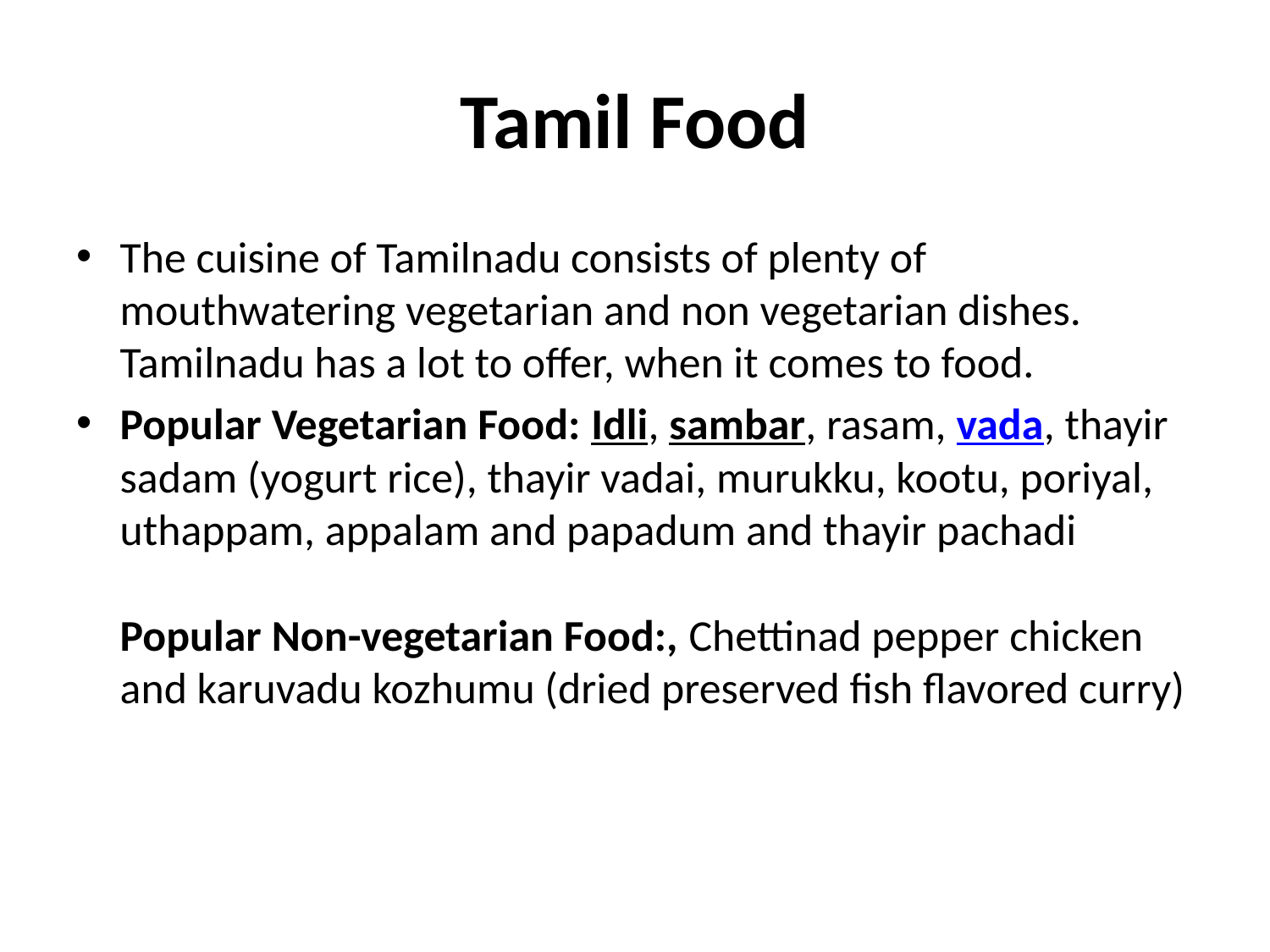

# Tamil Food
The cuisine of Tamilnadu consists of plenty of mouthwatering vegetarian and non vegetarian dishes. Tamilnadu has a lot to offer, when it comes to food.
Popular Vegetarian Food: Idli, sambar, rasam, vada, thayir sadam (yogurt rice), thayir vadai, murukku, kootu, poriyal, uthappam, appalam and papadum and thayir pachadi
Popular Non-vegetarian Food:, Chettinad pepper chicken and karuvadu kozhumu (dried preserved fish flavored curry)